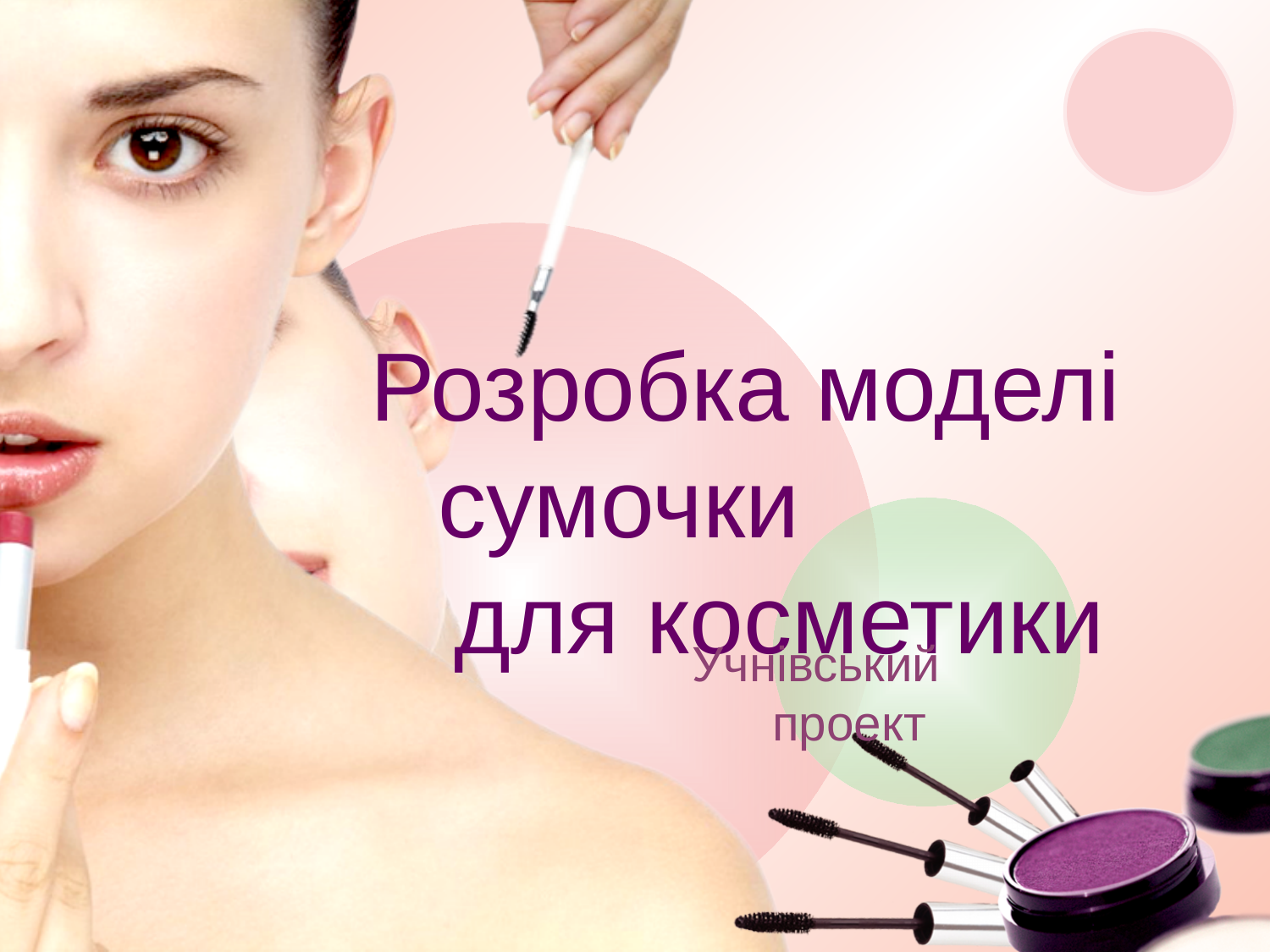

# Розробка моделі сумочки для косметики
 Учнівський проект